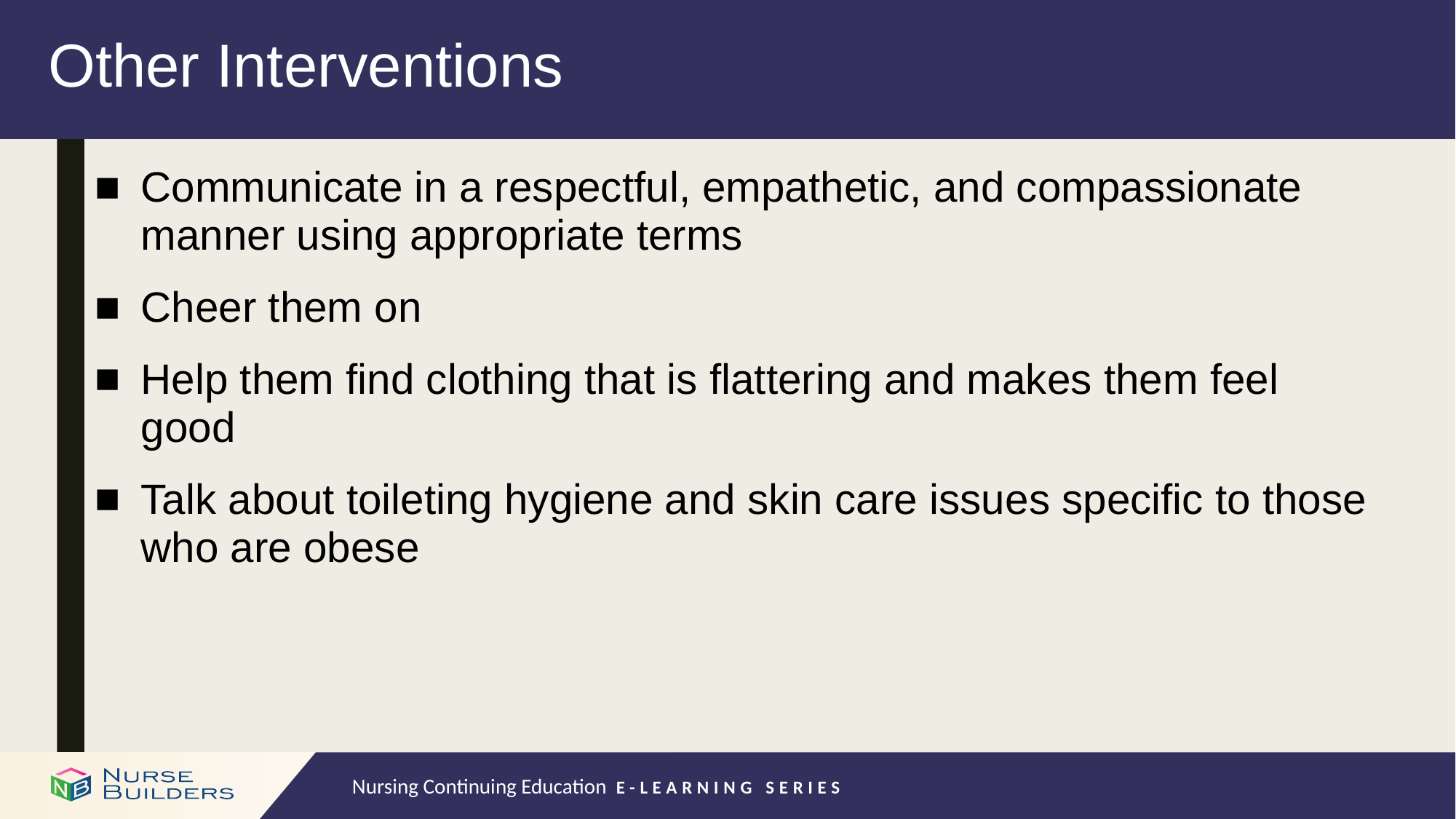

# Other Interventions
Communicate in a respectful, empathetic, and compassionate manner using appropriate terms
Cheer them on
Help them find clothing that is flattering and makes them feel good
Talk about toileting hygiene and skin care issues specific to those who are obese